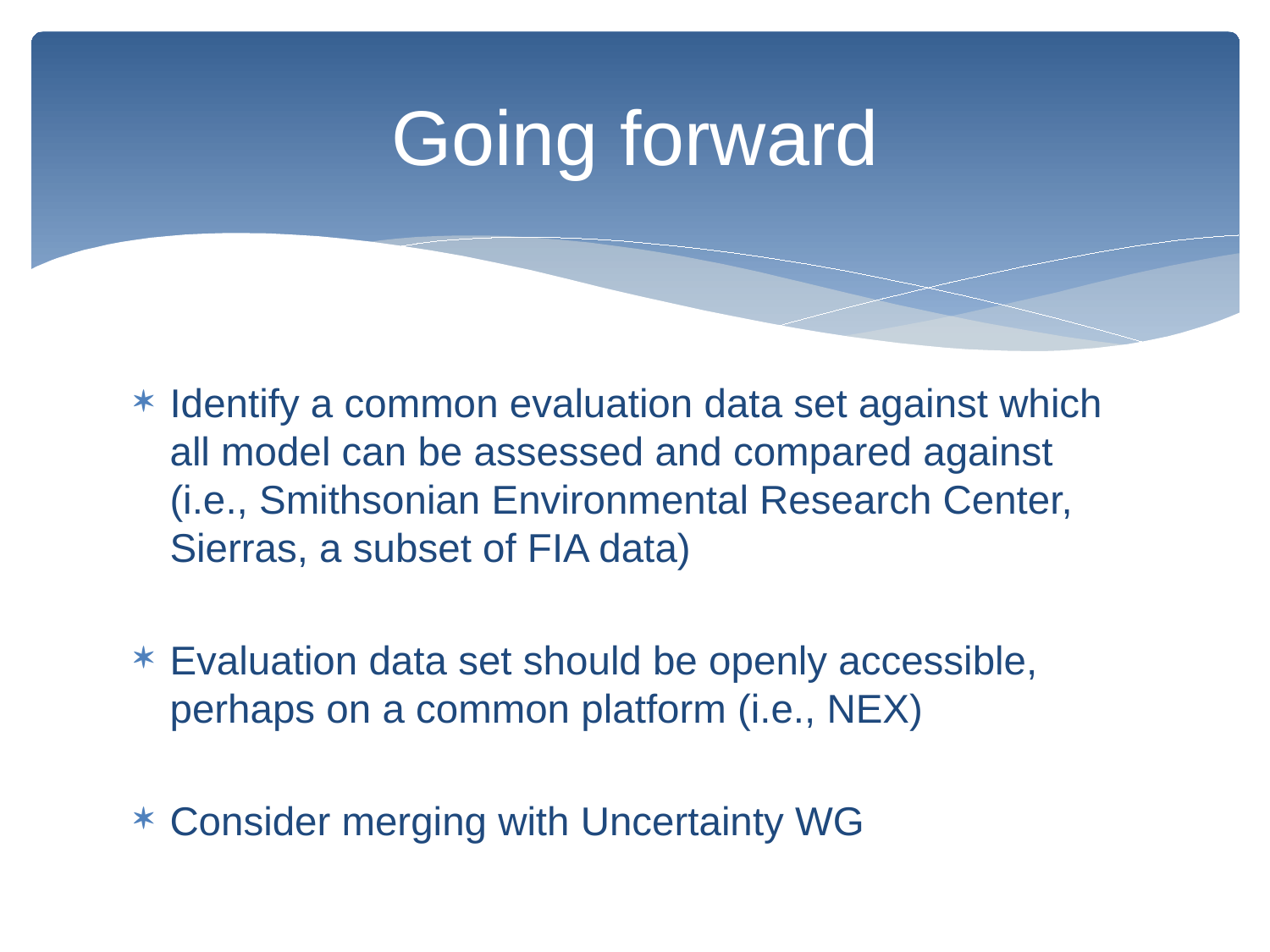

# Going forward
Identify a common evaluation data set against which all model can be assessed and compared against (i.e., Smithsonian Environmental Research Center, Sierras, a subset of FIA data)

Evaluation data set should be openly accessible, perhaps on a common platform (i.e., NEX)

Consider merging with Uncertainty WG